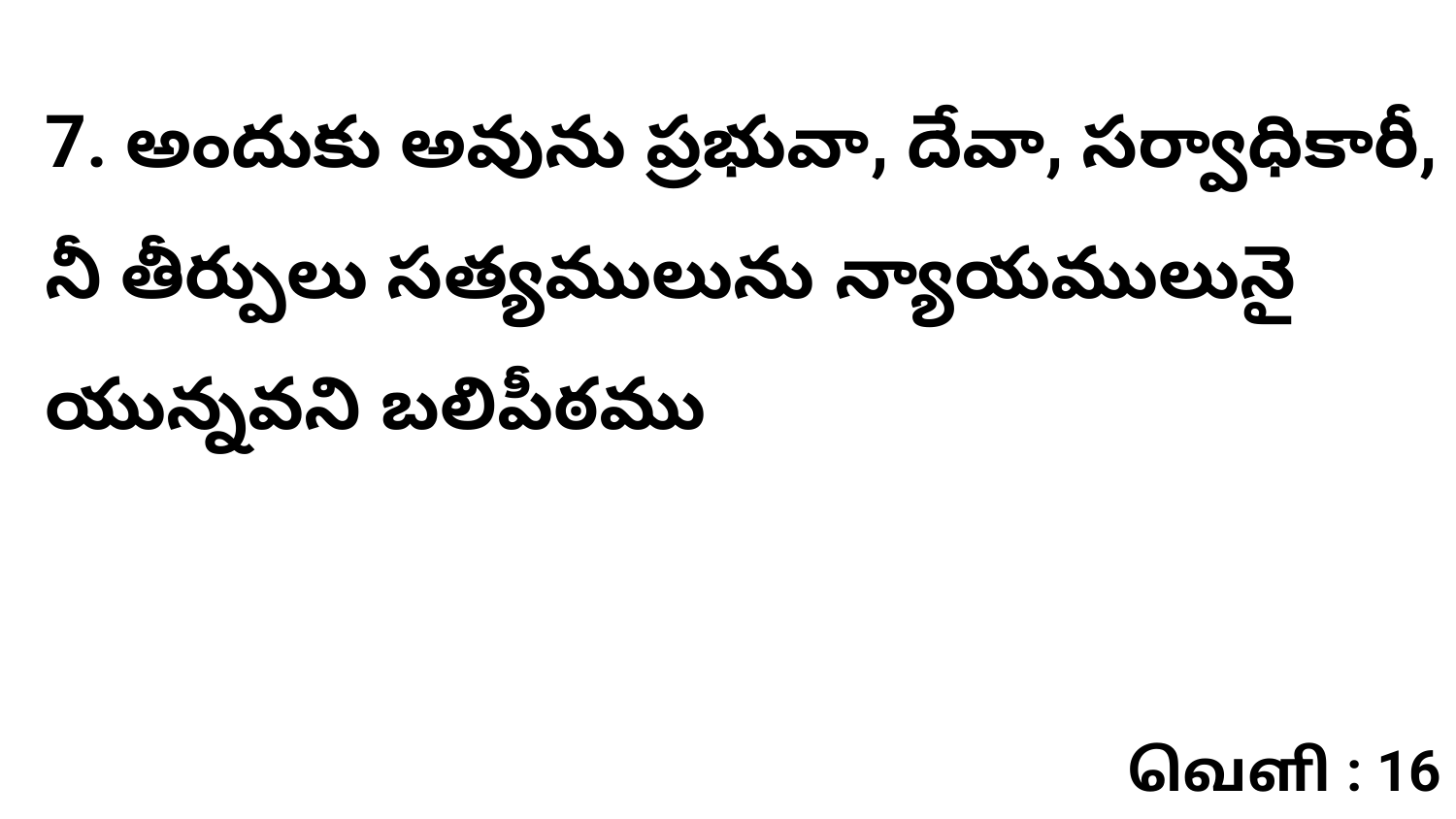

7. అందుకు అవును ప్రభువా, దేవా, సర్వాధికారీ, నీ తీర్పులు సత్యములును న్యాయములునై యున్నవని బలిపీఠము
வெளி : 16